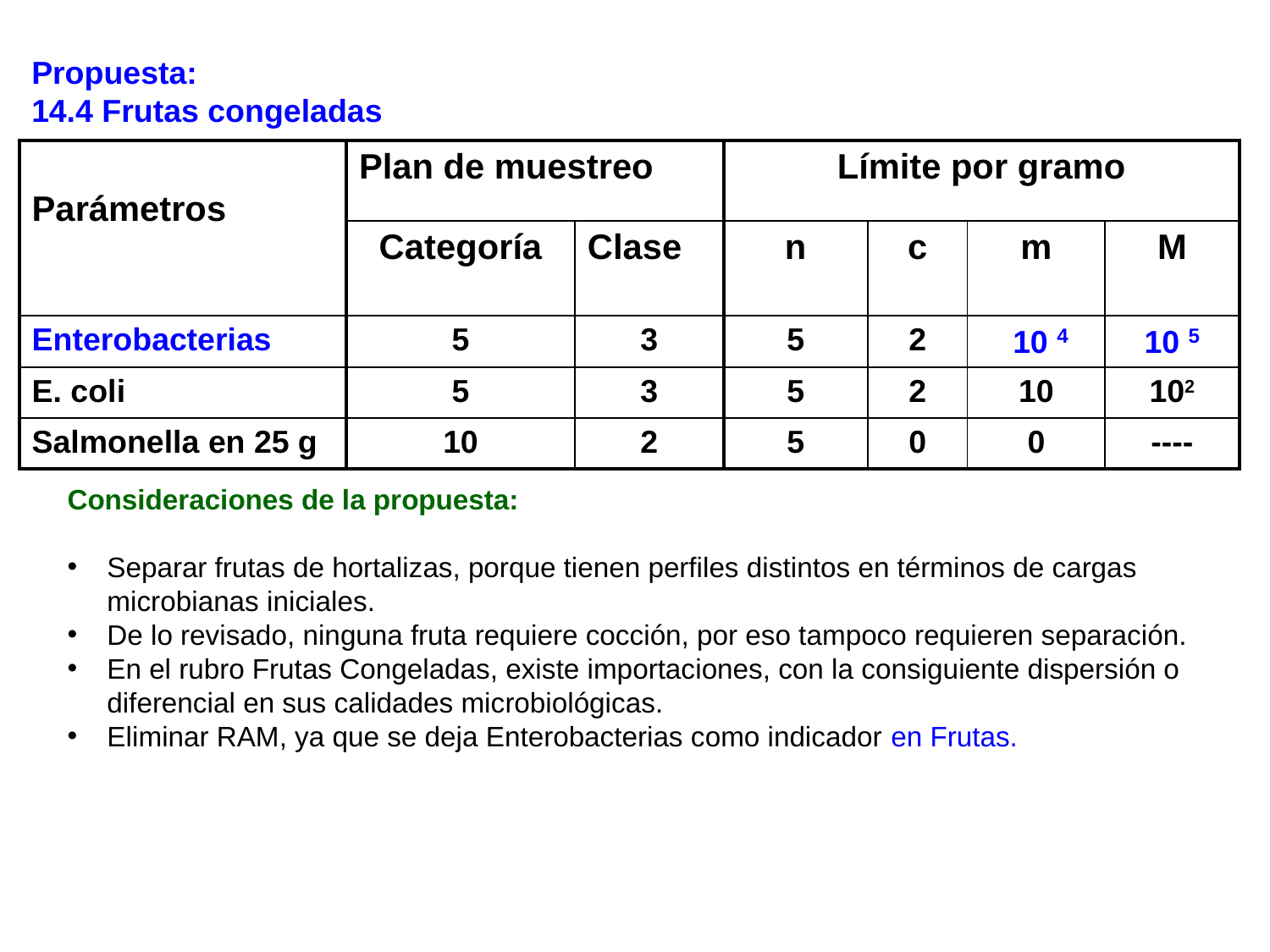

Propuesta:
14.4 Frutas congeladas
| Parámetros | Plan de muestreo |  | Límite por gramo |  |  |  |
| --- | --- | --- | --- | --- | --- | --- |
|  | Categoría | Clase | n | c | m | M |
| Enterobacterias | 5 | 3 | 5 | 2 | 10 4 | 10 5 |
| E. coli | 5 | 3 | 5 | 2 | 10 | 102 |
| Salmonella en 25 g | 10 | 2 | 5 | 0 | 0 | ---- |
Consideraciones de la propuesta:

Separar frutas de hortalizas, porque tienen perfiles distintos en términos de cargas microbianas iniciales.
De lo revisado, ninguna fruta requiere cocción, por eso tampoco requieren separación.
En el rubro Frutas Congeladas, existe importaciones, con la consiguiente dispersión o diferencial en sus calidades microbiológicas.
Eliminar RAM, ya que se deja Enterobacterias como indicador en Frutas.